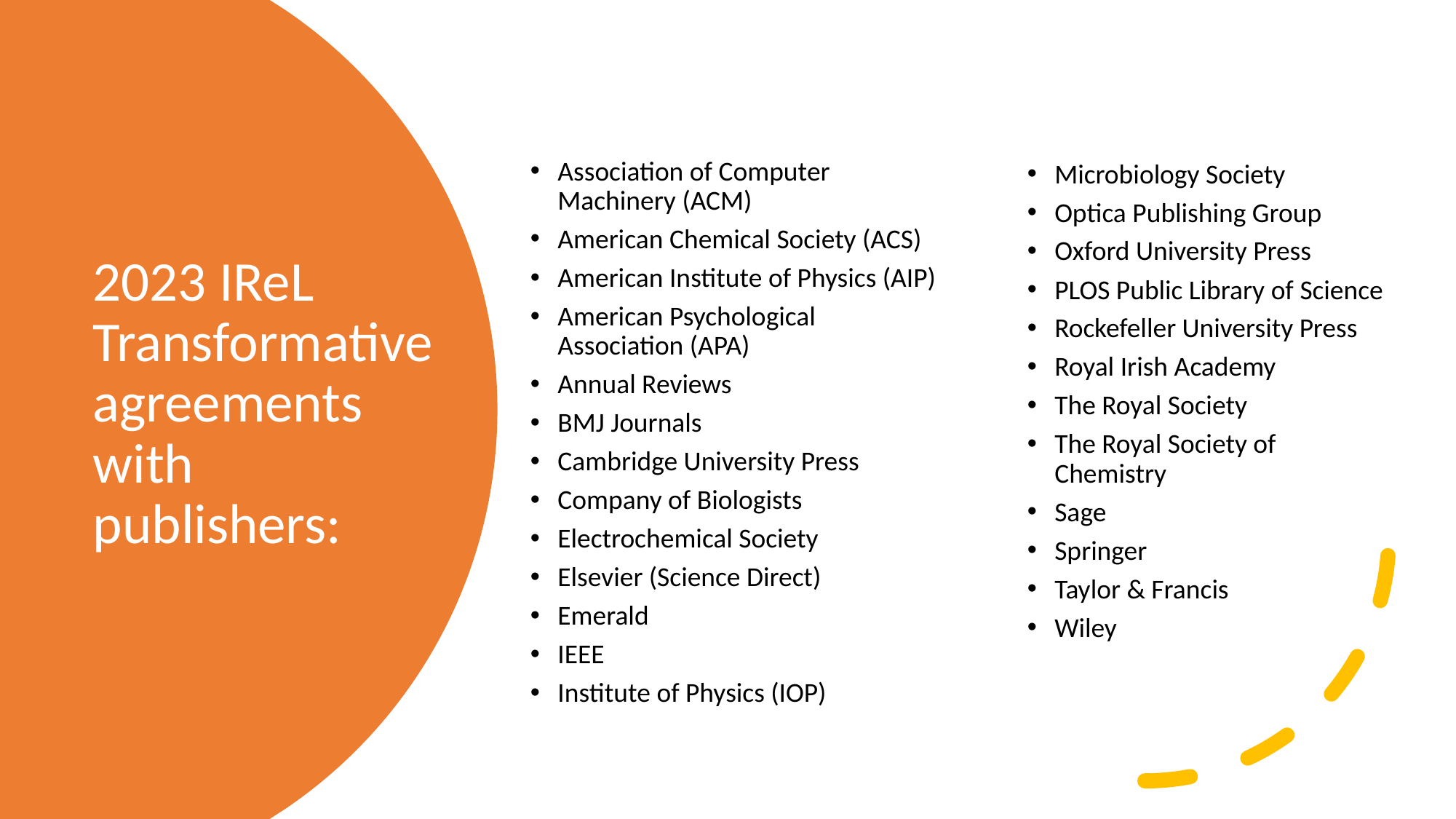

Association of Computer Machinery (ACM)
American Chemical Society (ACS)
American Institute of Physics (AIP)
American Psychological Association (APA)
Annual Reviews
BMJ Journals
Cambridge University Press
Company of Biologists
Electrochemical Society
Elsevier (Science Direct)
Emerald
IEEE
Institute of Physics (IOP)
# 2023 IReL Transformative agreements with publishers:
Microbiology Society
Optica Publishing Group
Oxford University Press
PLOS Public Library of Science
Rockefeller University Press
Royal Irish Academy
The Royal Society
The Royal Society of Chemistry
Sage
Springer
Taylor & Francis
Wiley